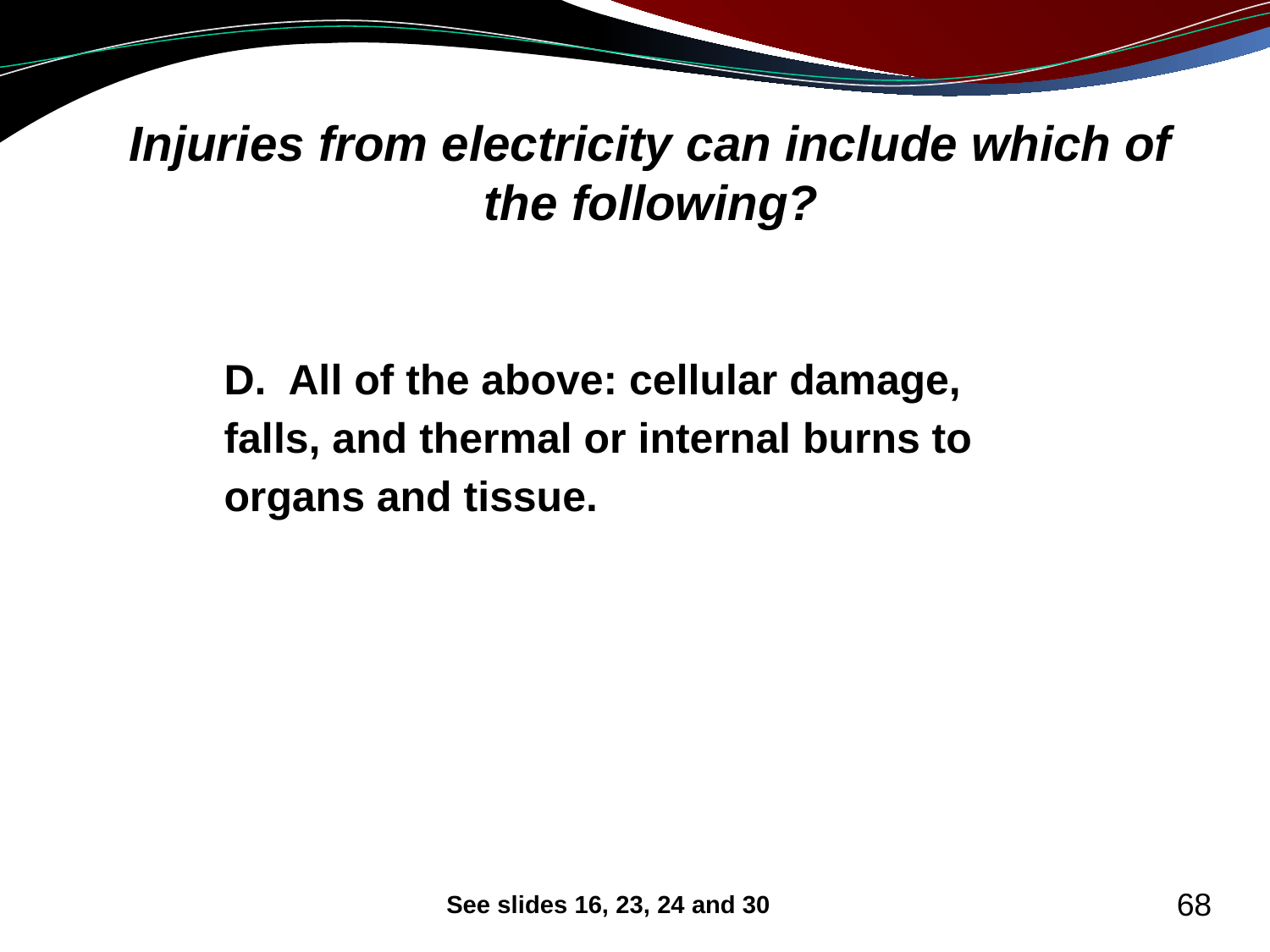

# Injuries from electricity can include which of the following?
D.  All of the above: cellular damage, falls, and thermal or internal burns to organs and tissue.
See slides 16, 23, 24 and 30